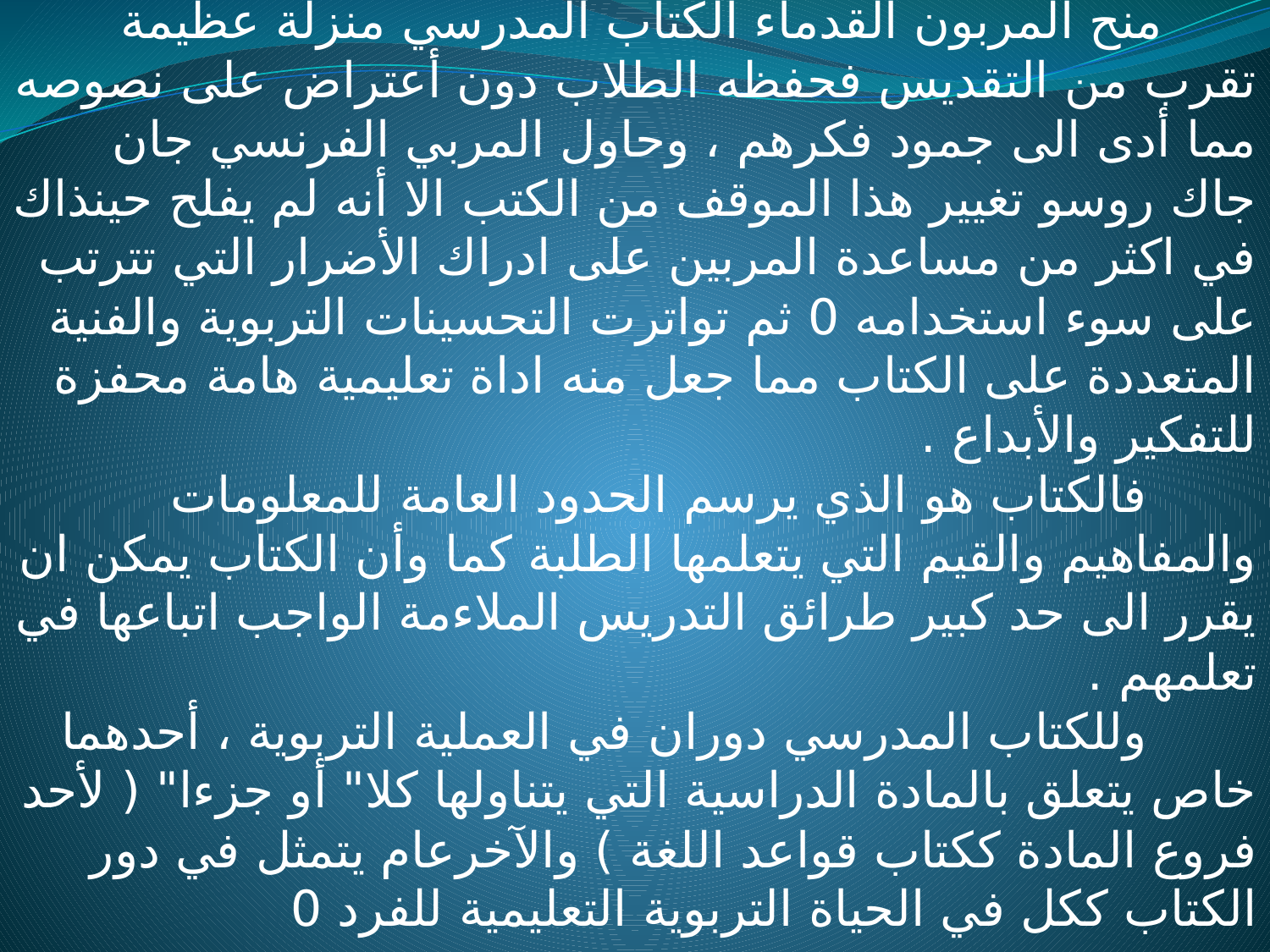

أهمية الكتاب المدرسي
      منح المربون القدماء الكتاب المدرسي منزلة عظيمة تقرب من التقديس فحفظه الطلاب دون أعتراض على نصوصه مما أدى الى جمود فكرهم ، وحاول المربي الفرنسي جان جاك روسو تغيير هذا الموقف من الكتب الا أنه لم يفلح حينذاك في اكثر من مساعدة المربين على ادراك الأضرار التي تترتب على سوء استخدامه 0 ثم تواترت التحسينات التربوية والفنية المتعددة على الكتاب مما جعل منه اداة تعليمية هامة محفزة للتفكير والأبداع .
       فالكتاب هو الذي يرسم الحدود العامة للمعلومات والمفاهيم والقيم التي يتعلمها الطلبة كما وأن الكتاب يمكن ان يقرر الى حد كبير طرائق التدريس الملاءمة الواجب اتباعها في تعلمهم .
       وللكتاب المدرسي دوران في العملية التربوية ، أحدهما خاص يتعلق بالمادة الدراسية التي يتناولها كلا" أو جزءا" ( لأحد فروع المادة ككتاب قواعد اللغة ) والآخرعام يتمثل في دور الكتاب ككل في الحياة التربوية التعليمية للفرد 0